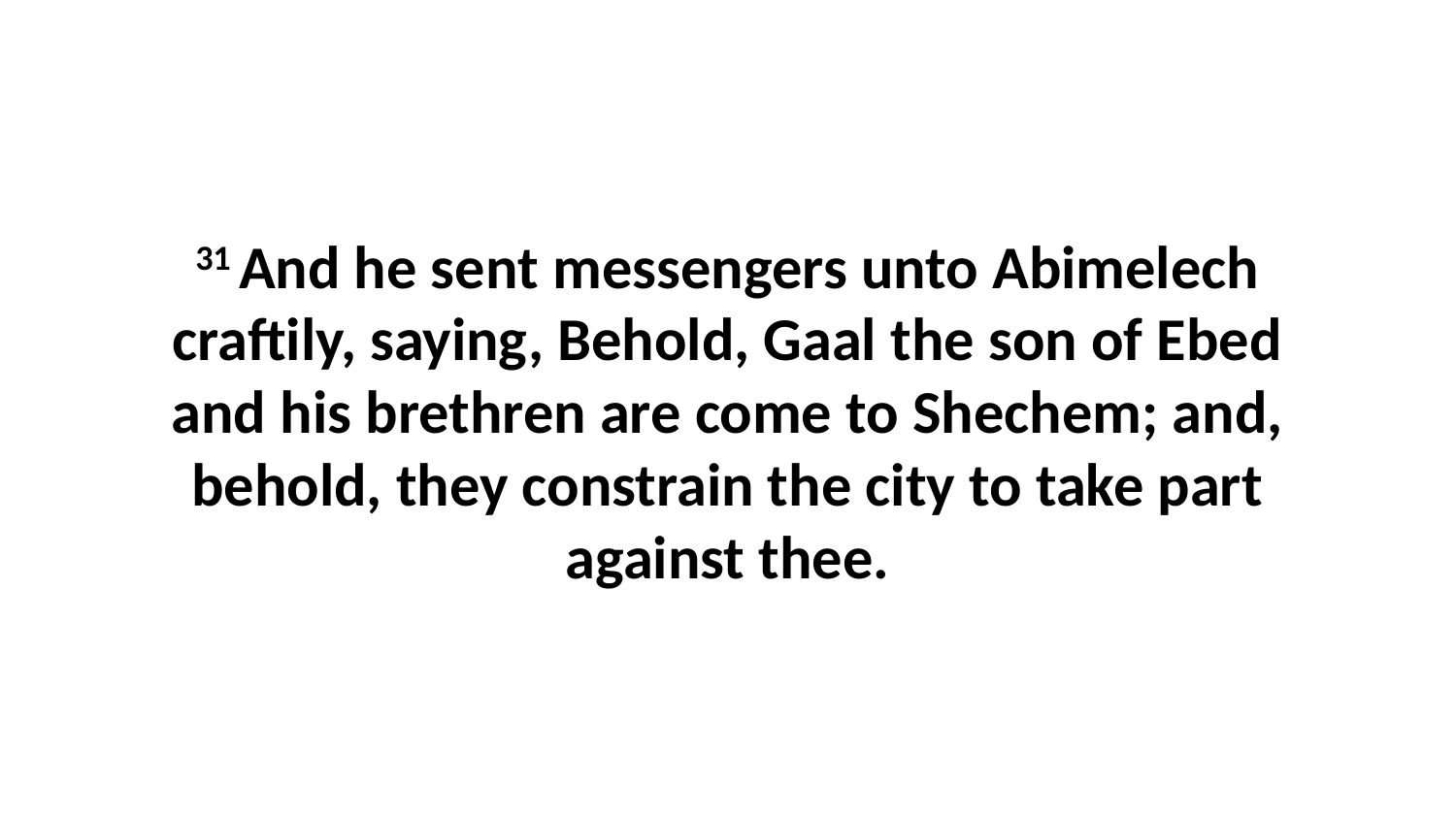

31 And he sent messengers unto Abimelech craftily, saying, Behold, Gaal the son of Ebed and his brethren are come to Shechem; and, behold, they constrain the city to take part against thee.